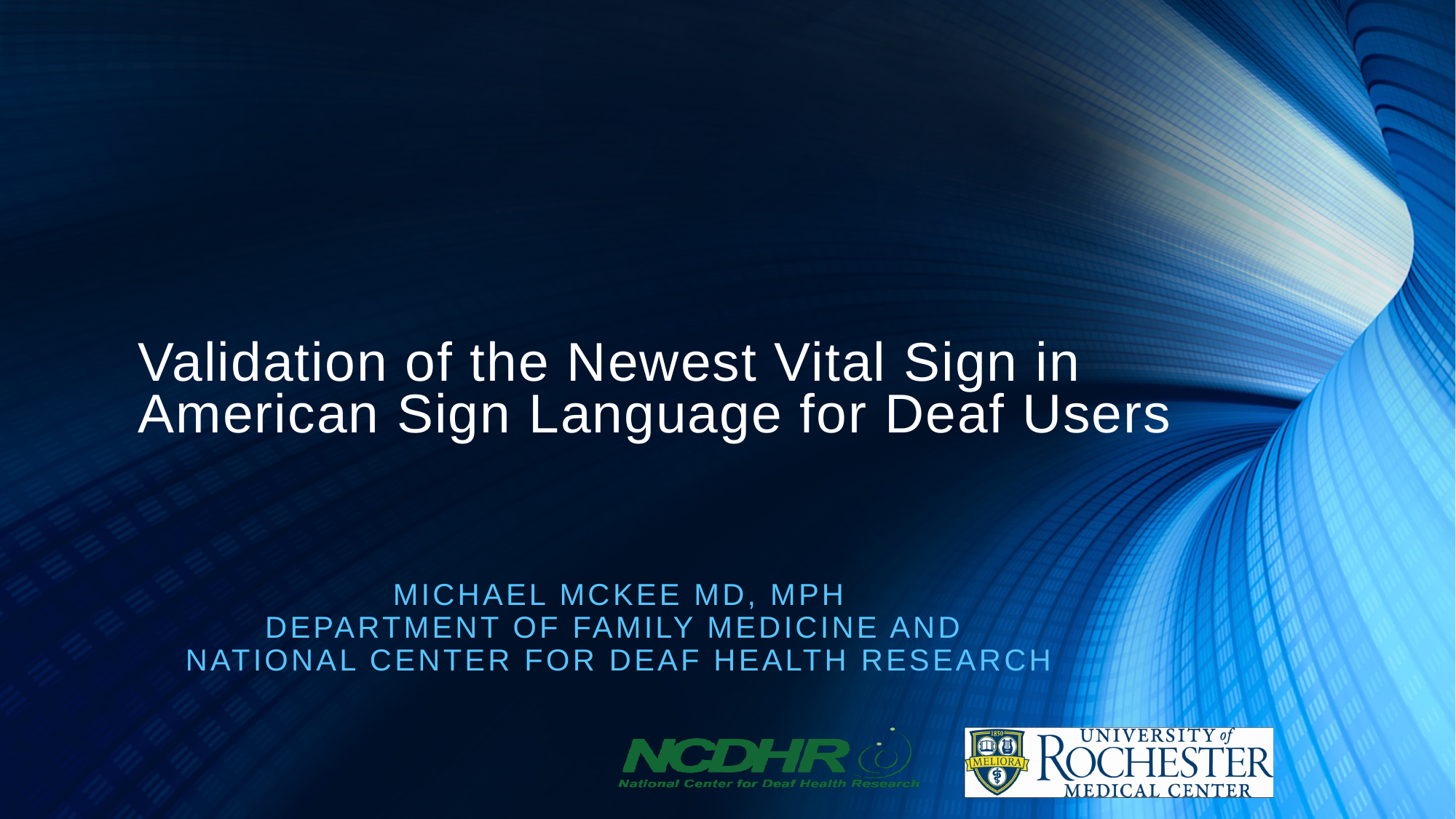

# Validation of the Newest Vital Sign in American Sign Language for Deaf Users
Michael McKee MD, MPH
Department of Family Medicine and
National Center for Deaf Health Research